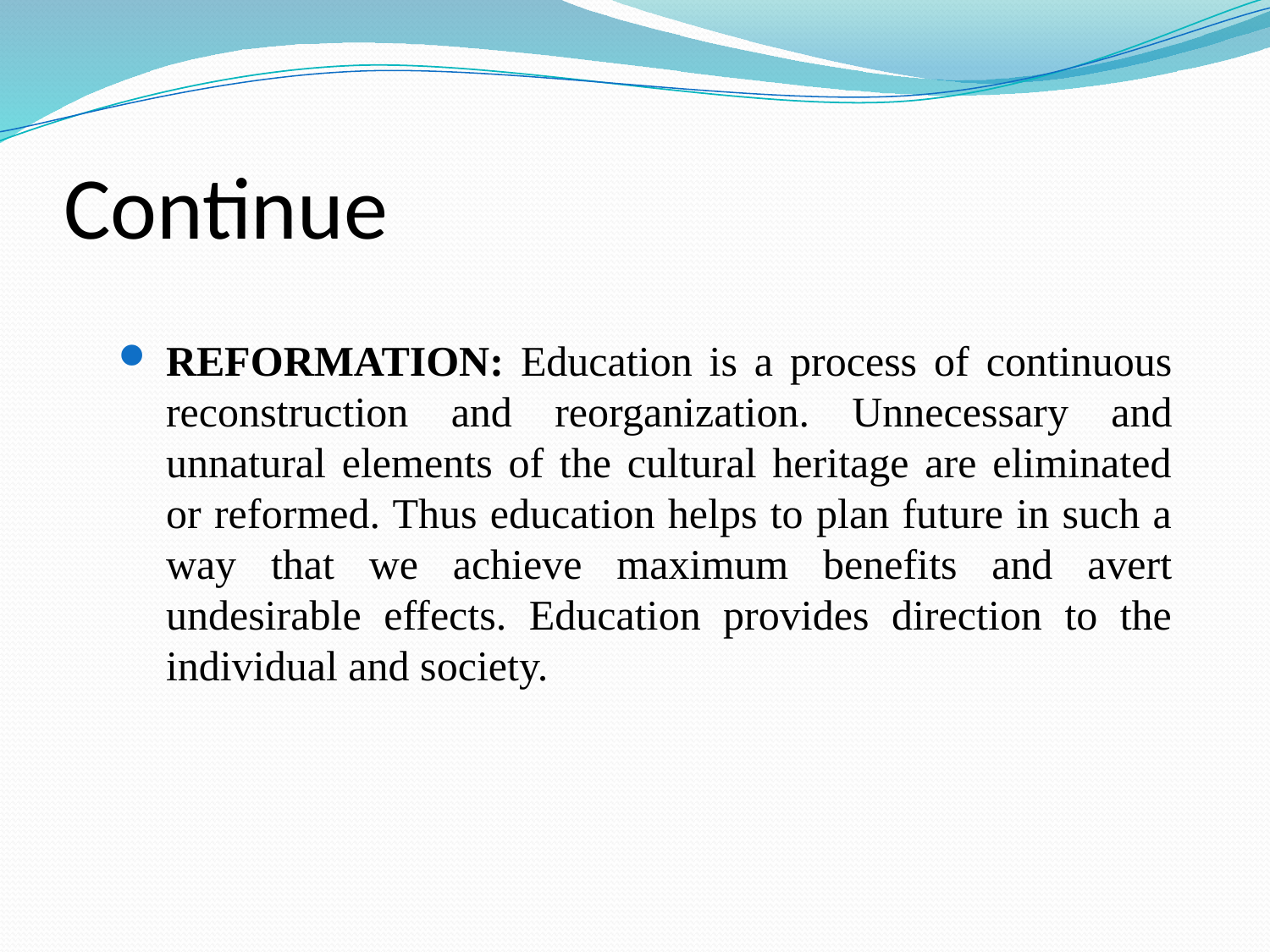

# Continue
REFORMATION: Education is a process of continuous reconstruction and reorganization. Unnecessary and unnatural elements of the cultural heritage are eliminated or reformed. Thus education helps to plan future in such a way that we achieve maximum benefits and avert undesirable effects. Education provides direction to the individual and society.